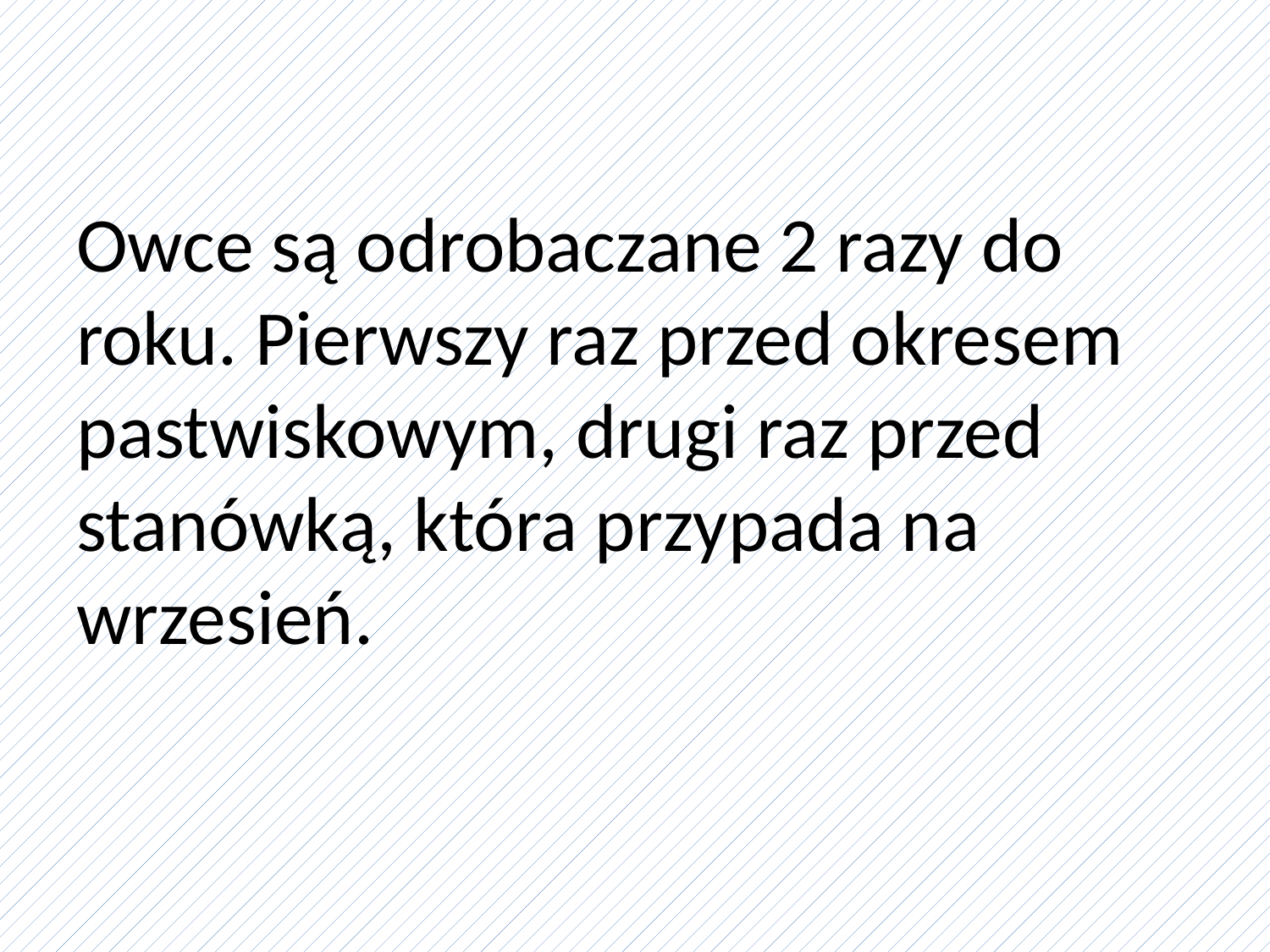

# Owce są odrobaczane 2 razy do roku. Pierwszy raz przed okresem pastwiskowym, drugi raz przed stanówką, która przypada na wrzesień.